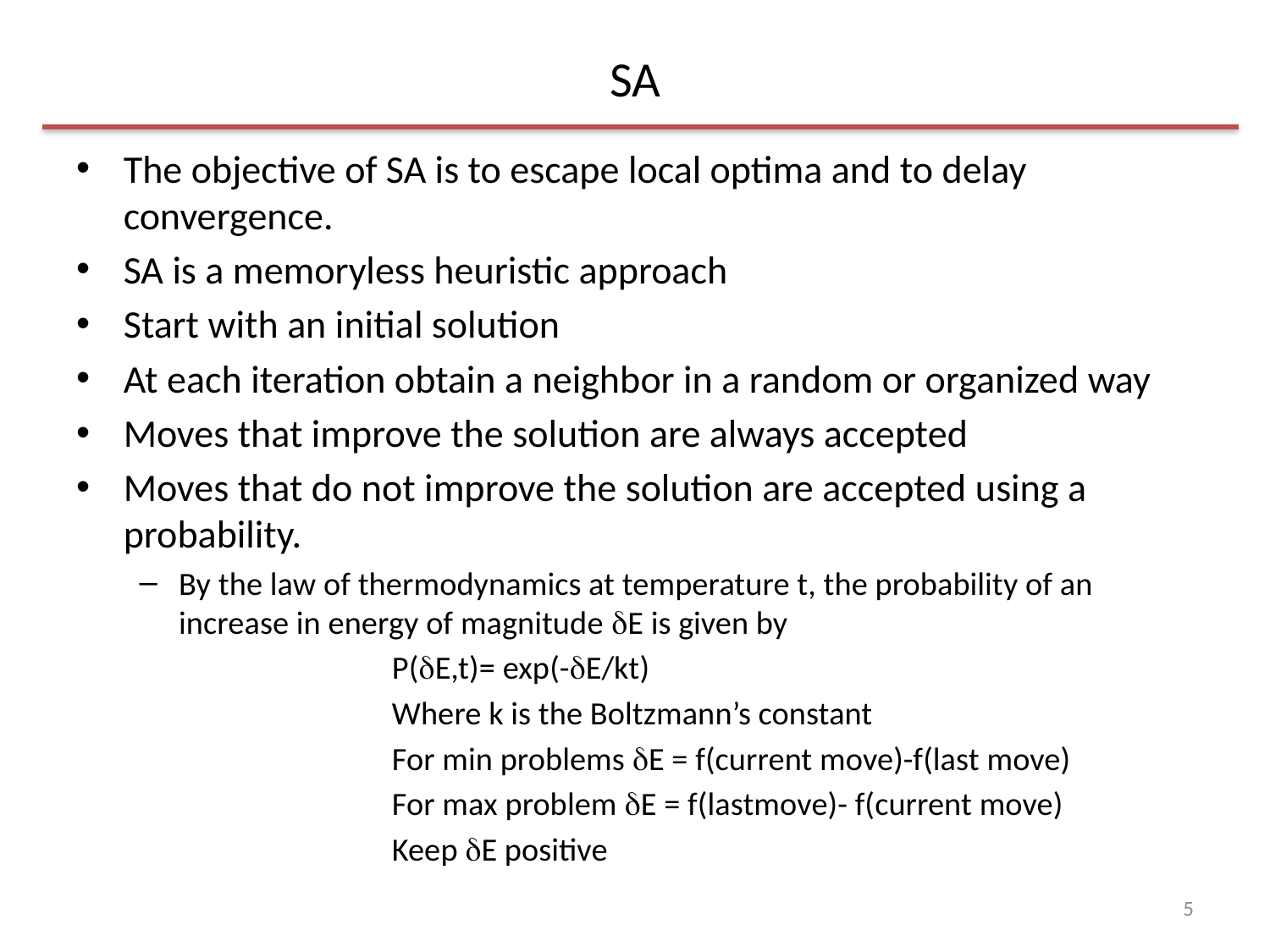

# SA
The objective of SA is to escape local optima and to delay convergence.
SA is a memoryless heuristic approach
Start with an initial solution
At each iteration obtain a neighbor in a random or organized way
Moves that improve the solution are always accepted
Moves that do not improve the solution are accepted using a probability.
By the law of thermodynamics at temperature t, the probability of an increase in energy of magnitude δE is given by
P(δE,t)= exp(-δE/kt)
Where k is the Boltzmann’s constant
For min problems δE = f(current move)-f(last move)
For max problem δE = f(lastmove)- f(current move)
Keep δE positive

5